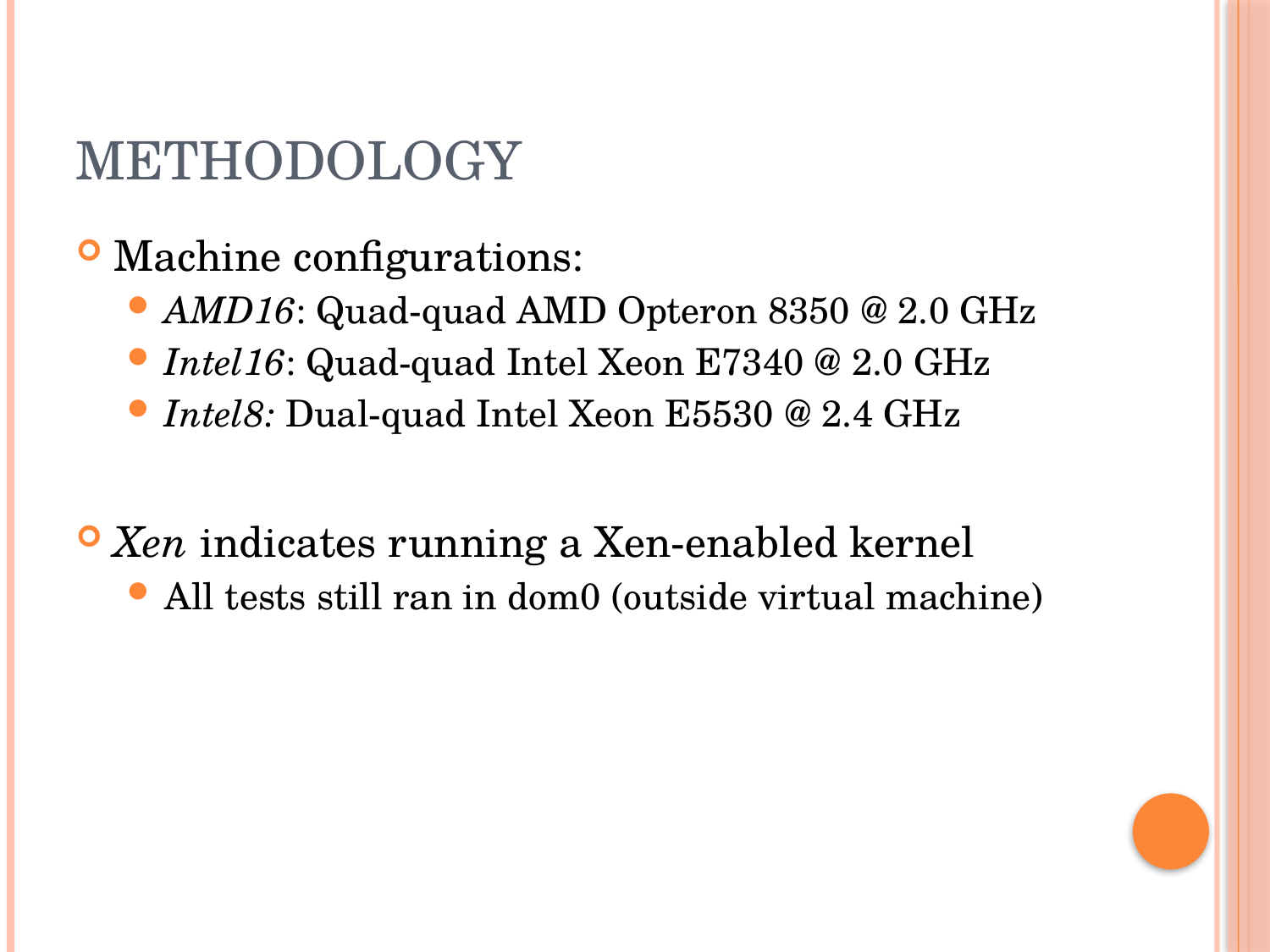

# Methodology
Machine configurations:
AMD16: Quad-quad AMD Opteron 8350 @ 2.0 GHz
Intel16: Quad-quad Intel Xeon E7340 @ 2.0 GHz
Intel8: Dual-quad Intel Xeon E5530 @ 2.4 GHz

Xen indicates running a Xen-enabled kernel
All tests still ran in dom0 (outside virtual machine)